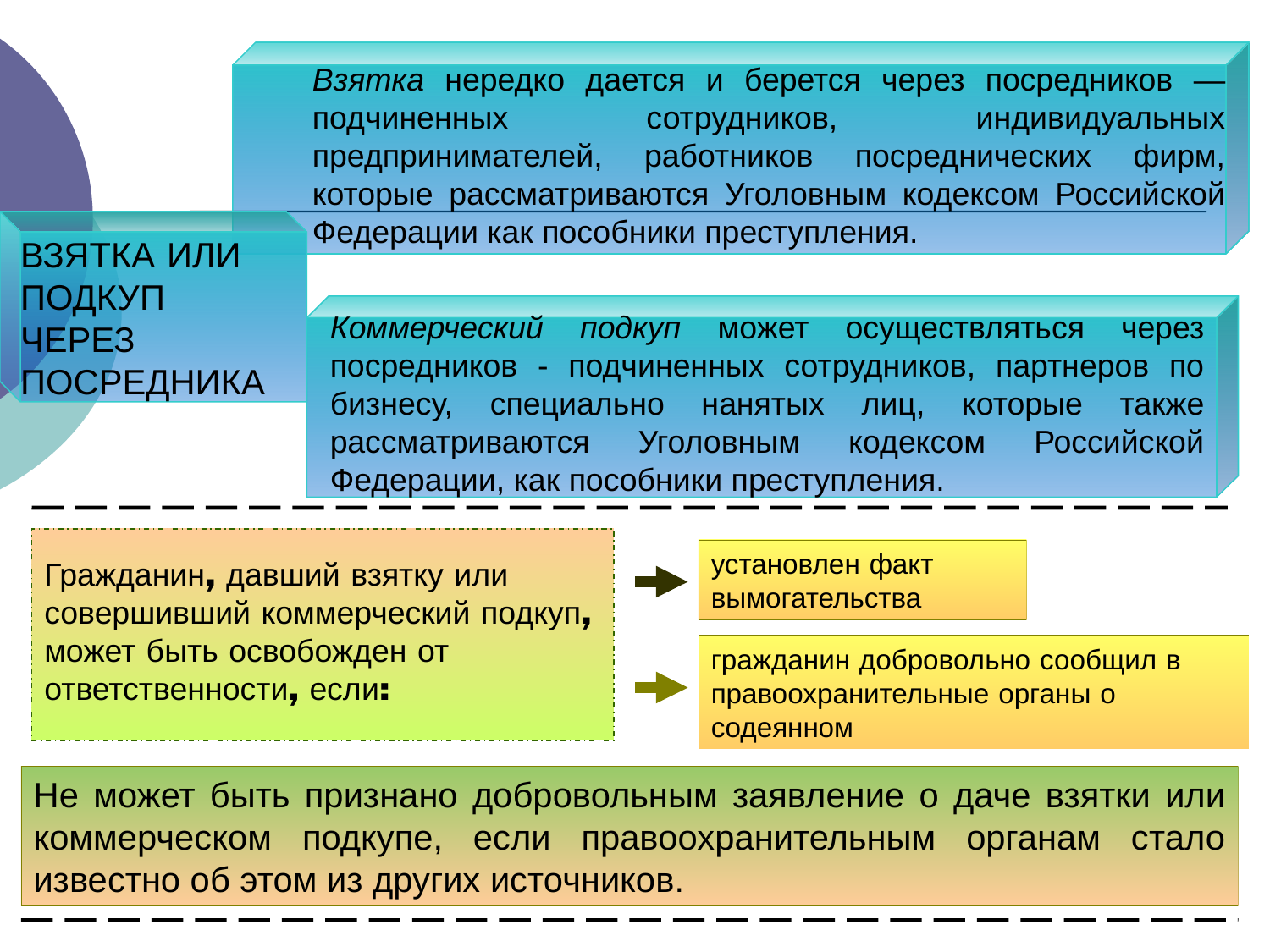

Взятка нередко дается и берется через посредников — подчиненных сотрудников, индивидуальных предпринимателей, работников посреднических фирм, которые рассматриваются Уголовным кодексом Российской Федерации как пособники преступления.
ВЗЯТКА ИЛИ
ПОДКУП
ЧЕРЕЗ
ПОСРЕДНИКА

Коммерческий подкуп может осуществляться через посредников - подчиненных сотрудников, партнеров по бизнесу, специально нанятых лиц, которые также рассматриваются Уголовным кодексом Российской Федерации, как пособники преступления.

Гражданин, давший взятку или совершивший коммерческий подкуп, может быть освобожден от ответственности, если:
установлен факт вымогательства

гражданин добровольно сообщил в правоохранительные органы о содеянном

Не может быть признано добровольным заявление о даче взятки или коммерческом подкупе, если правоохранительным органам стало известно об этом из других источников.